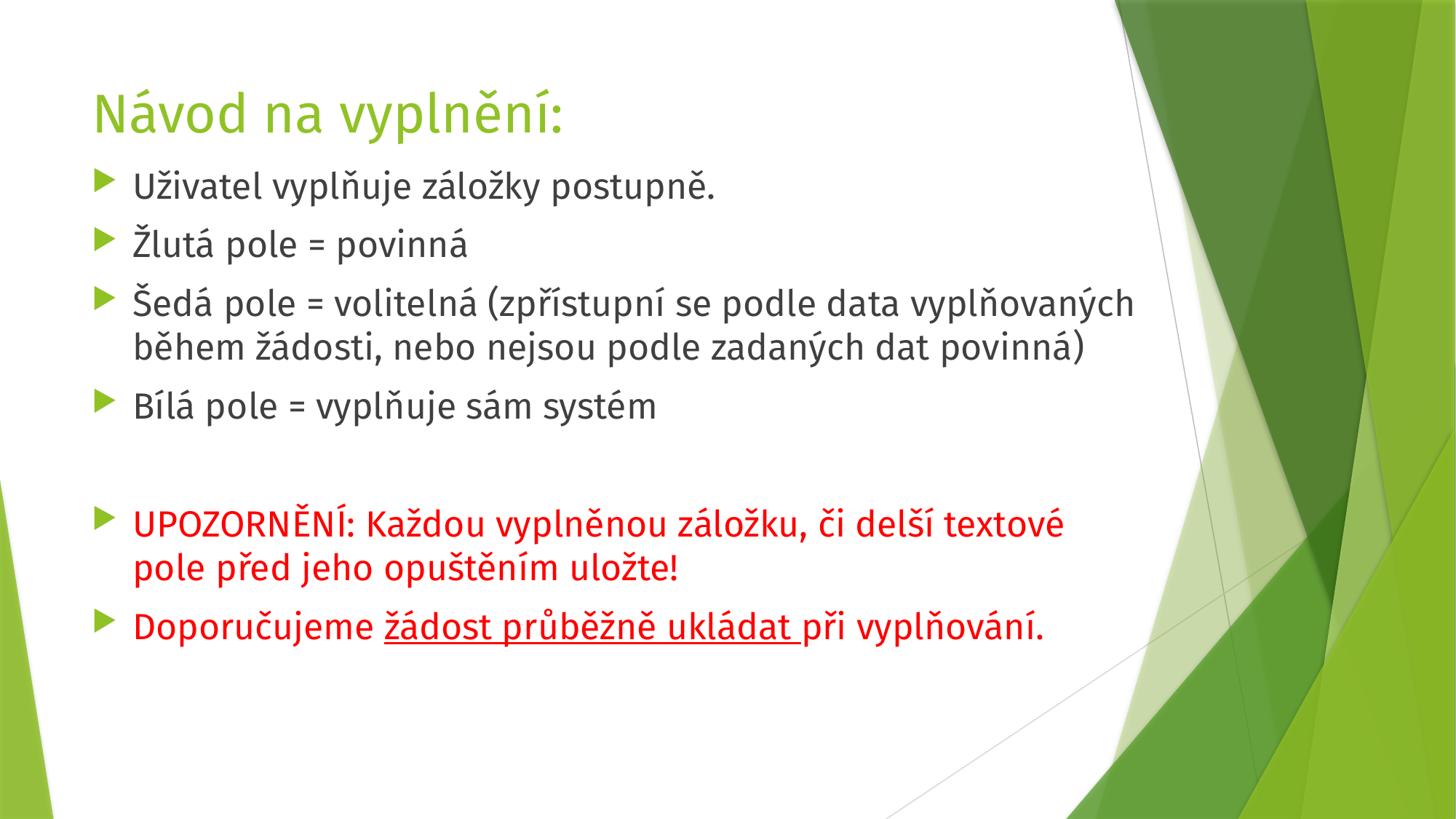

# Návod na vyplnění:
Uživatel vyplňuje záložky postupně.
Žlutá pole = povinná
Šedá pole = volitelná (zpřístupní se podle data vyplňovaných během žádosti, nebo nejsou podle zadaných dat povinná)
Bílá pole = vyplňuje sám systém

UPOZORNĚNÍ: Každou vyplněnou záložku, či delší textové pole před jeho opuštěním uložte!
Doporučujeme žádost průběžně ukládat při vyplňování.